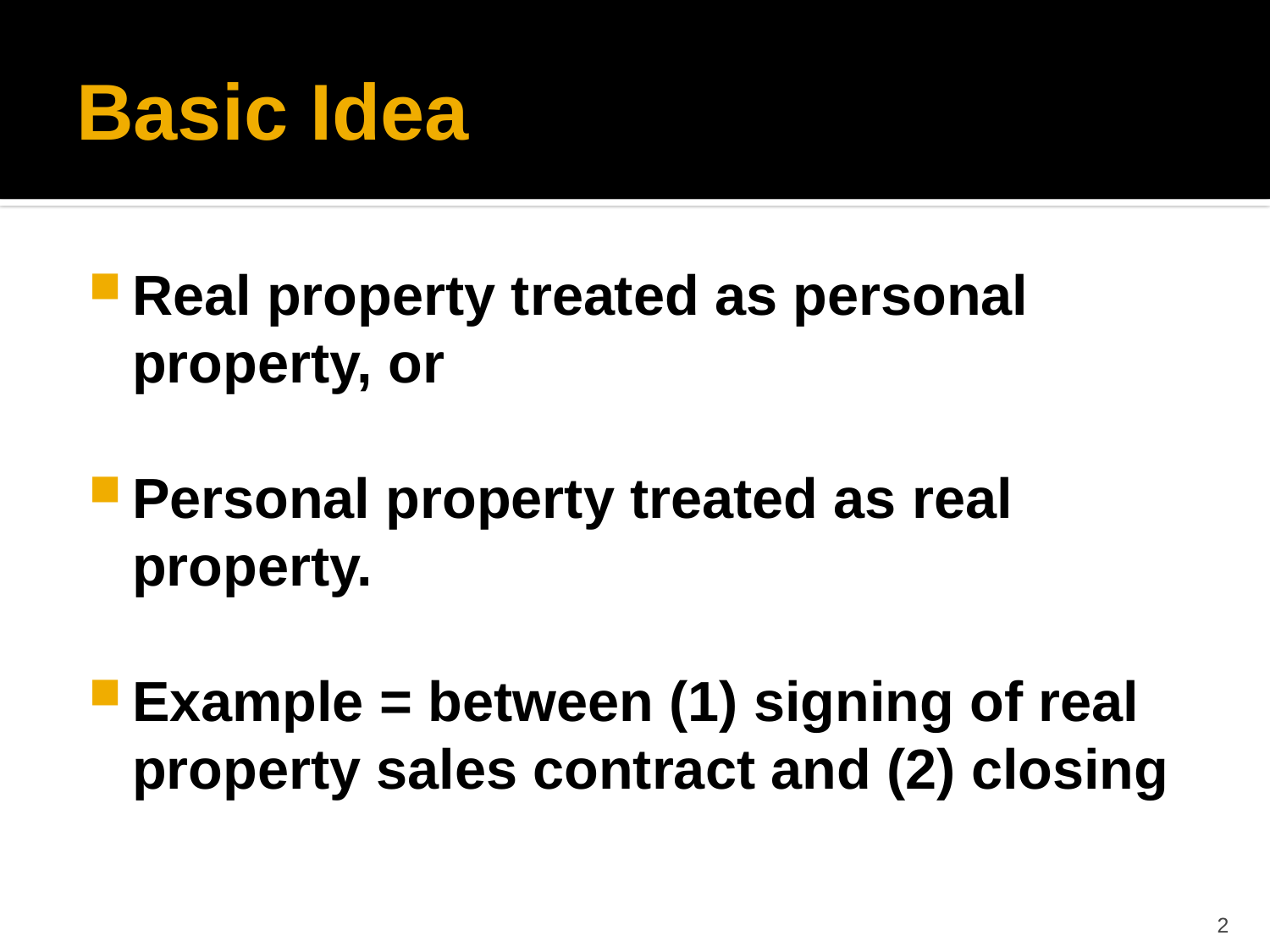

# Basic Idea
Real property treated as personal property, or
Personal property treated as real property.

Example = between (1) signing of real property sales contract and (2) closing

2